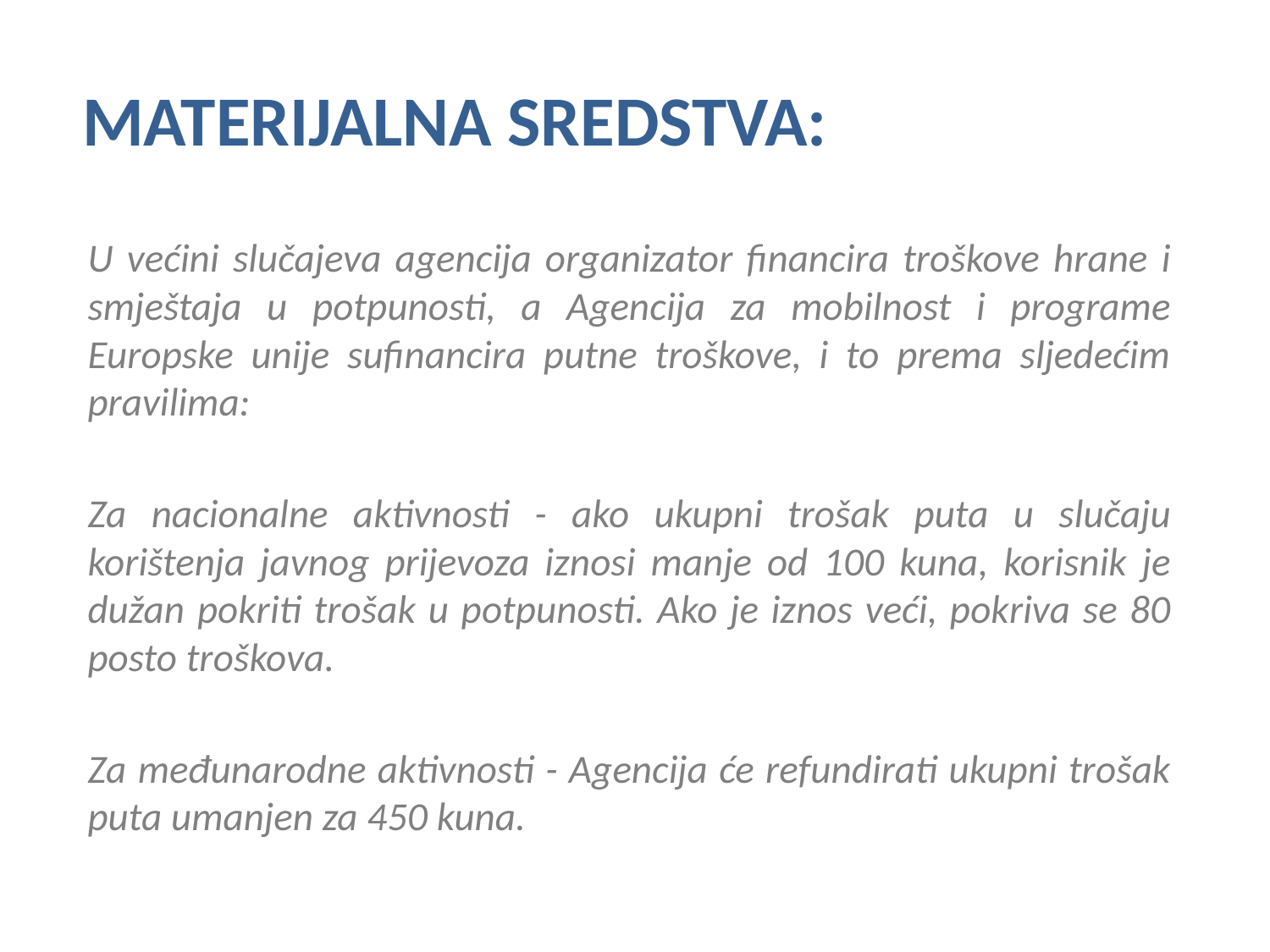

# MATERIJALNA SREDSTVA:
U većini slučajeva agencija organizator financira troškove hrane i smještaja u potpunosti, a Agencija za mobilnost i programe Europske unije sufinancira putne troškove, i to prema sljedećim pravilima:

Za nacionalne aktivnosti - ako ukupni trošak puta u slučaju korištenja javnog prijevoza iznosi manje od 100 kuna, korisnik je dužan pokriti trošak u potpunosti. Ako je iznos veći, pokriva se 80 posto troškova.

Za međunarodne aktivnosti - Agencija će refundirati ukupni trošak puta umanjen za 450 kuna.